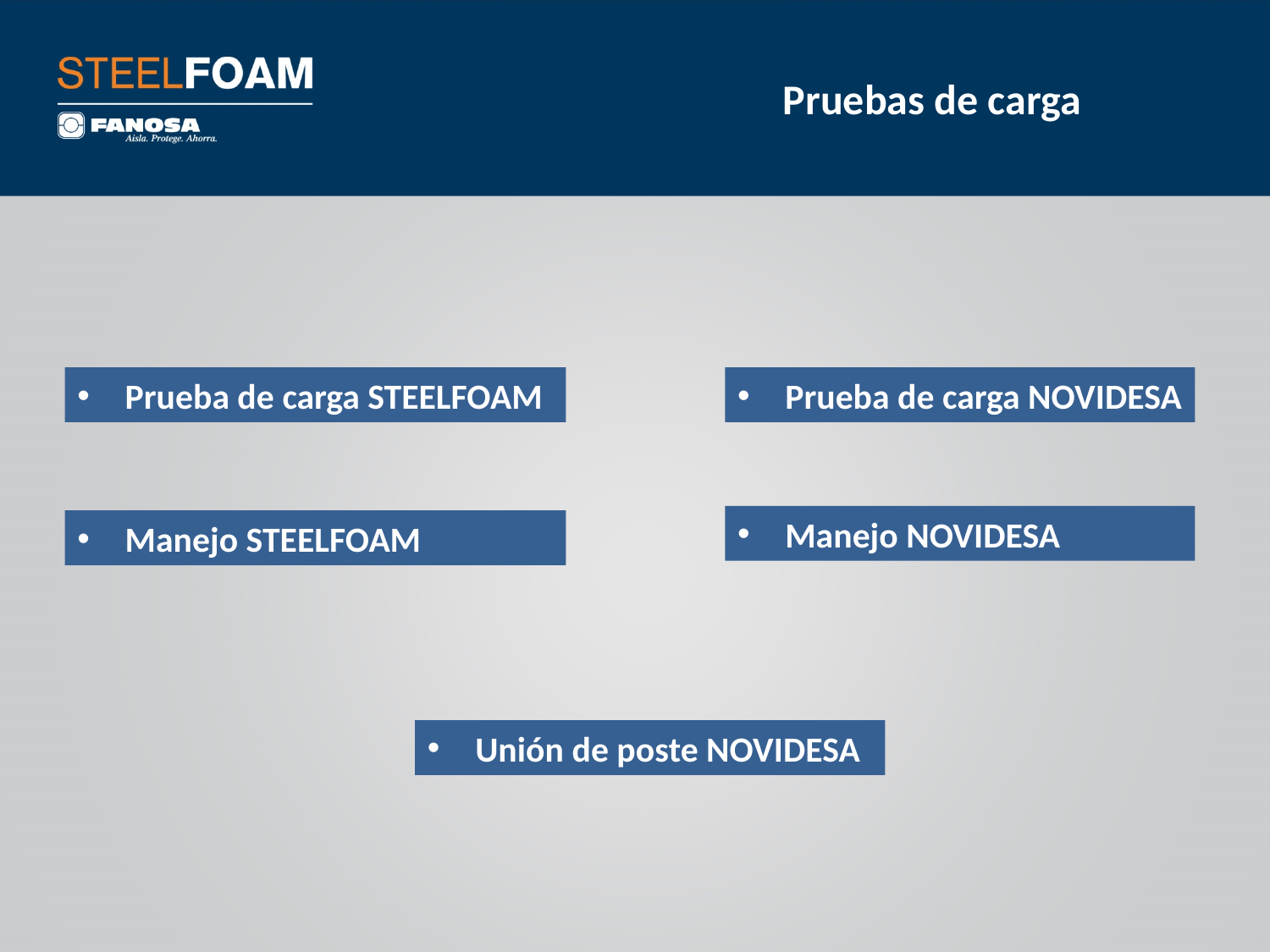

Pruebas de carga
Prueba de carga STEELFOAM
Prueba de carga NOVIDESA
Manejo NOVIDESA
Manejo STEELFOAM
Unión de poste NOVIDESA